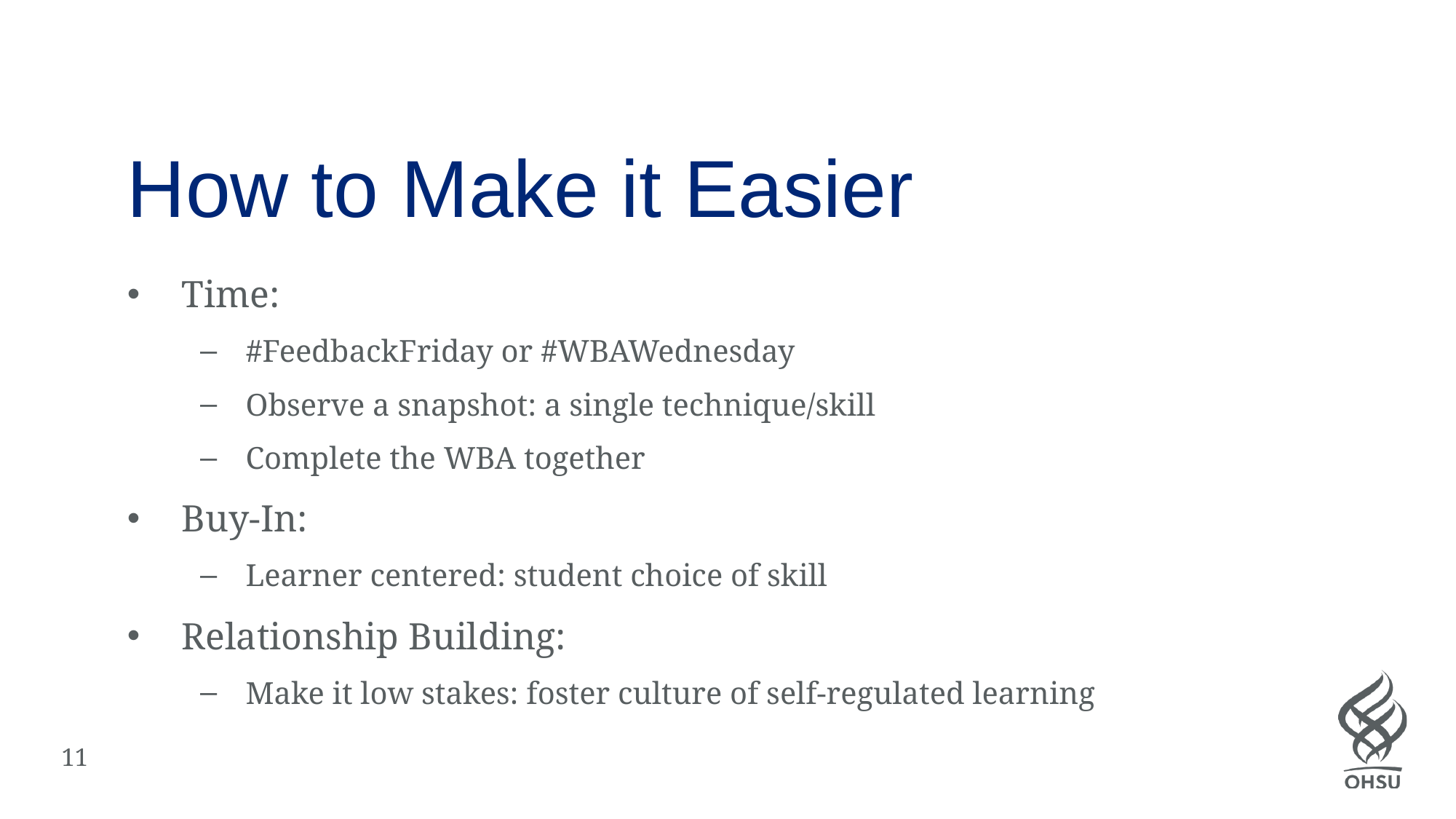

# How to Make it Easier
Time:
#FeedbackFriday or #WBAWednesday
Observe a snapshot: a single technique/skill
Complete the WBA together
Buy-In:
Learner centered: student choice of skill
Relationship Building:
Make it low stakes: foster culture of self-regulated learning